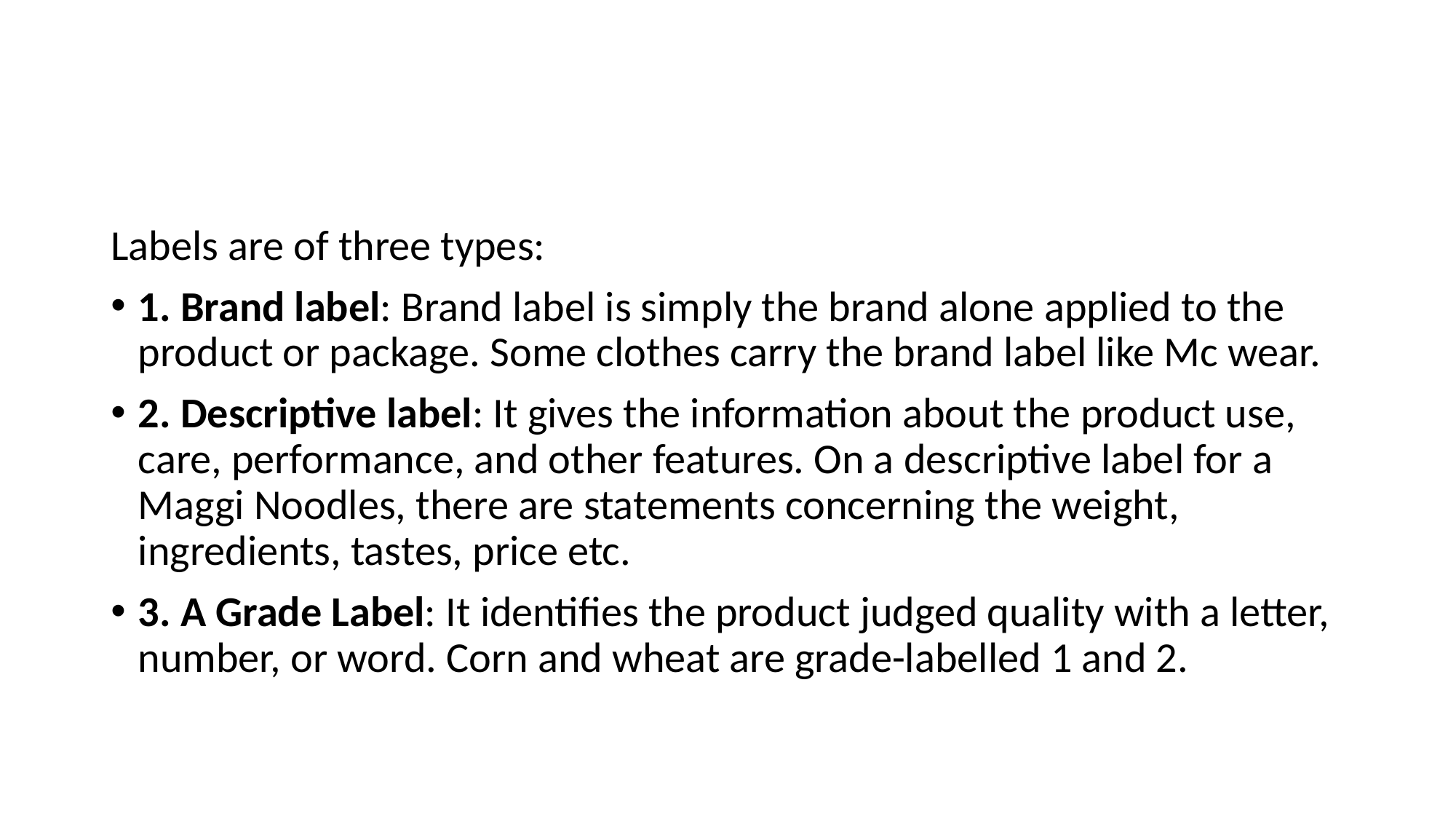

#
Labels are of three types:
1. Brand label: Brand label is simply the brand alone applied to the product or package. Some clothes carry the brand label like Mc wear.
2. Descriptive label: It gives the information about the product use, care, performance, and other features. On a descriptive label for a Maggi Noodles, there are statements concerning the weight, ingredients, tastes, price etc.
3. A Grade Label: It identifies the product judged quality with a letter, number, or word. Corn and wheat are grade-labelled 1 and 2.